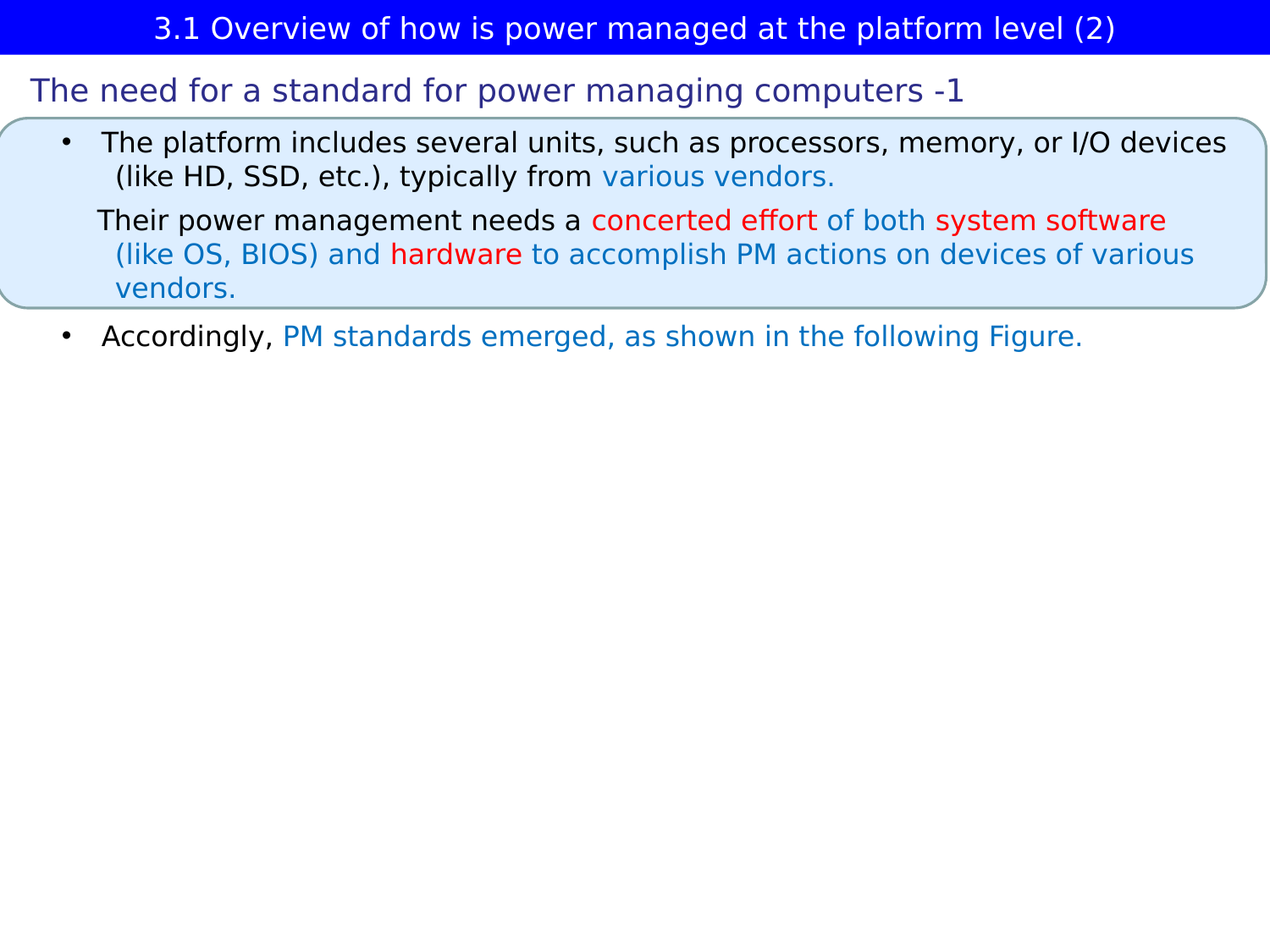

# 3.1 Overview of how is power managed at the platform level (2)
The need for a standard for power managing computers -1

The platform includes several units, such as processors, memory, or I/O devices
      (like HD, SSD, etc.), typically from various vendors.
    Their power management needs a concerted effort of both system software
      (like OS, BIOS) and hardware to accomplish PM actions on devices of various
      vendors.
Accordingly, PM standards emerged, as shown in the following Figure.